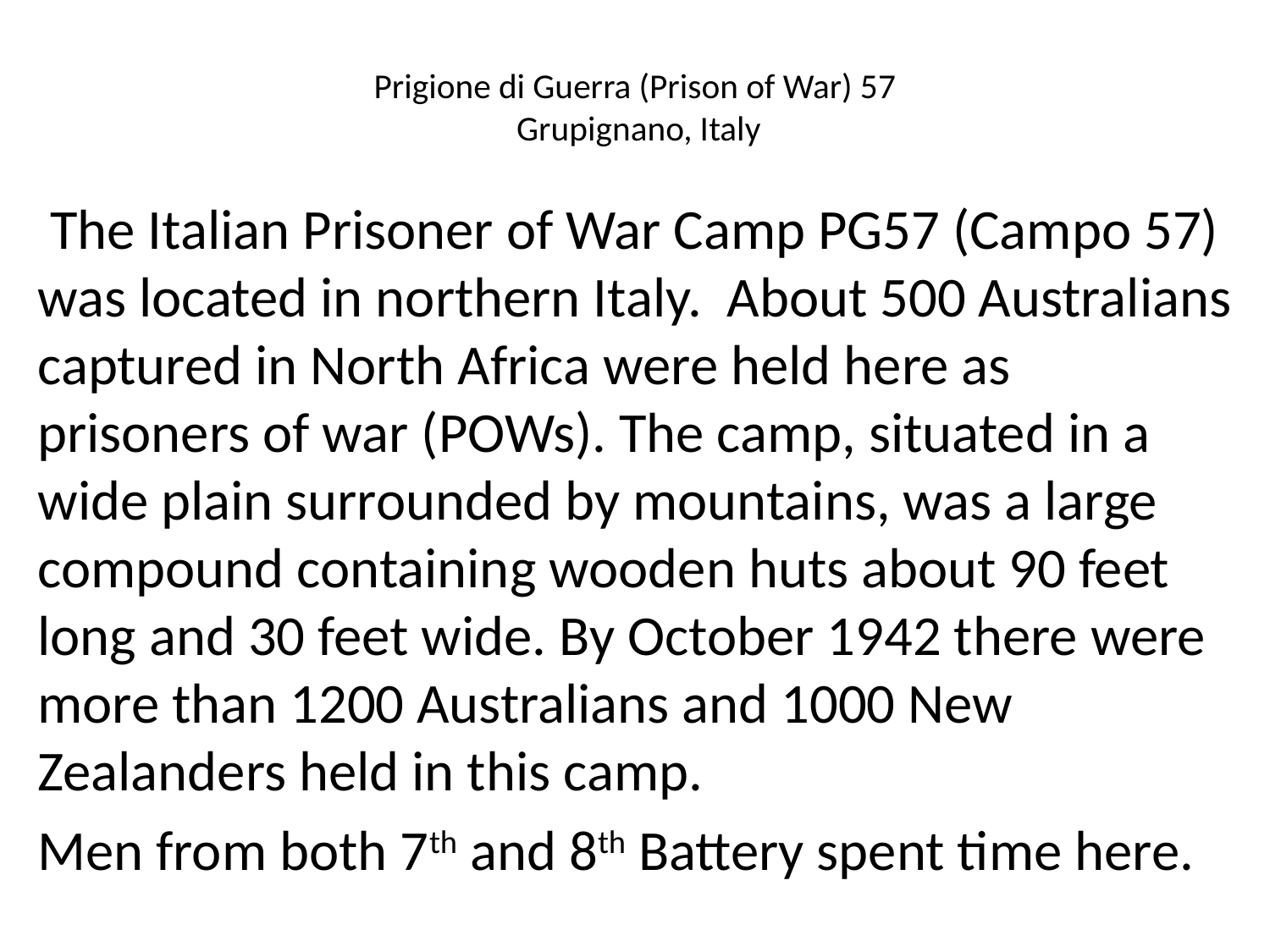

# Prigione di Guerra (Prison of War) 57 Grupignano, Italy
 The Italian Prisoner of War Camp PG57 (Campo 57) was located in northern Italy.  About 500 Australians captured in North Africa were held here as prisoners of war (POWs). The camp, situated in a wide plain surrounded by mountains, was a large compound containing wooden huts about 90 feet long and 30 feet wide. By October 1942 there were more than 1200 Australians and 1000 New Zealanders held in this camp.
Men from both 7th and 8th Battery spent time here.